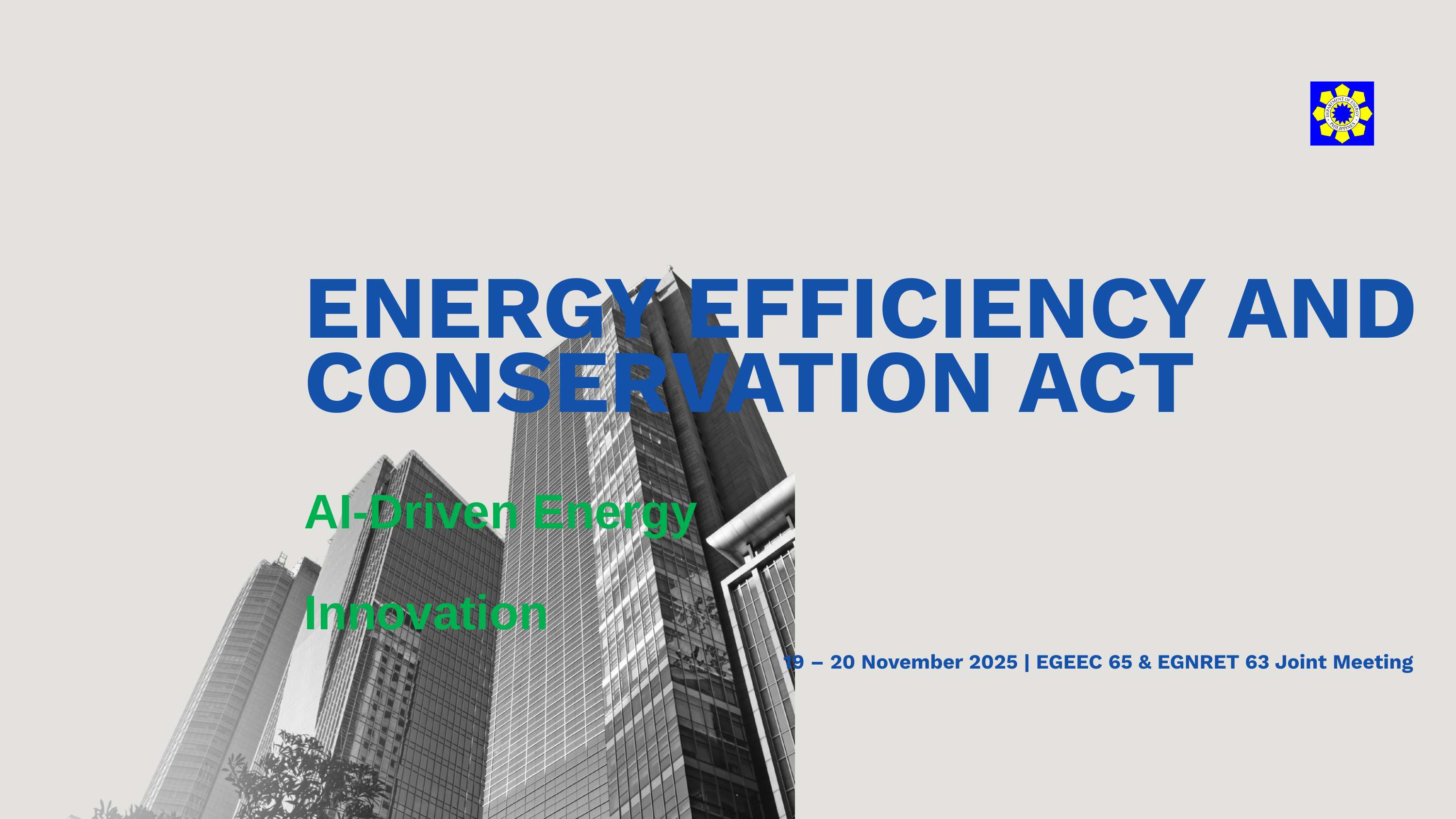

ENERGY EFFICIENCY AND CONSERVATION ACT
AI-Driven Energy Innovation
19 – 20 November 2025 | EGEEC 65 & EGNRET 63 Joint Meeting